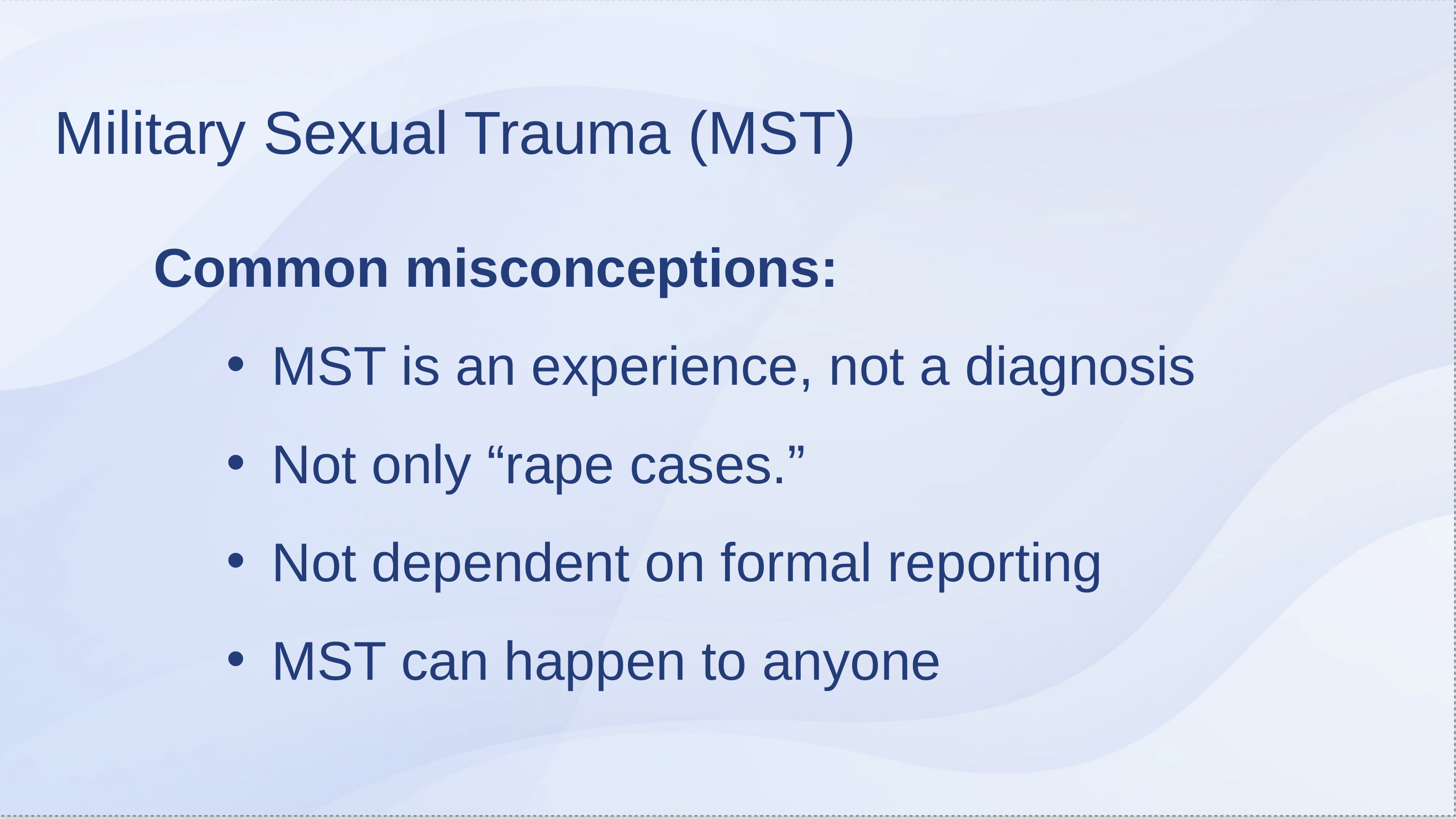

Military Sexual Trauma (MST)
Common misconceptions:
MST is an experience, not a diagnosis
Not only “rape cases.”
Not dependent on formal reporting
MST can happen to anyone